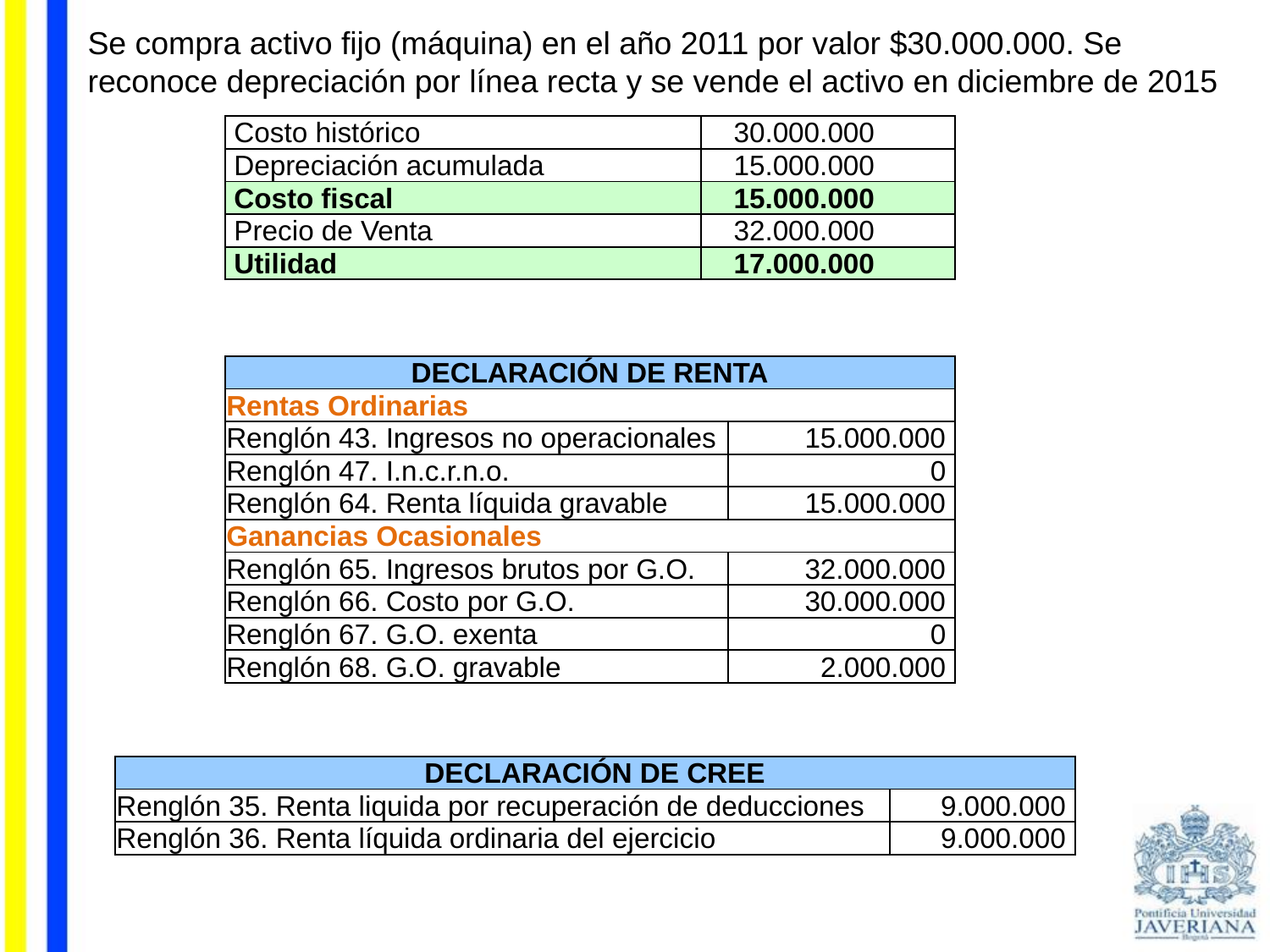

Se compra activo fijo (máquina) en el año 2011 por valor $30.000.000. Se reconoce depreciación por línea recta y se vende el activo en diciembre de 2015
| Costo histórico | 30.000.000 |
| --- | --- |
| Depreciación acumulada | 15.000.000 |
| Costo fiscal | 15.000.000 |
| Precio de Venta | 32.000.000 |
| Utilidad | 17.000.000 |
| DECLARACIÓN DE RENTA |  |
| --- | --- |
| Rentas Ordinarias |  |
| Renglón 43. Ingresos no operacionales | 15.000.000 |
| Renglón 47. I.n.c.r.n.o. | 0 |
| Renglón 64. Renta líquida gravable | 15.000.000 |
| Ganancias Ocasionales |  |
| Renglón 65. Ingresos brutos por G.O. | 32.000.000 |
| Renglón 66. Costo por G.O. | 30.000.000 |
| Renglón 67. G.O. exenta | 0 |
| Renglón 68. G.O. gravable | 2.000.000 |
| DECLARACIÓN DE CREE |  |
| --- | --- |
| Renglón 35. Renta liquida por recuperación de deducciones | 9.000.000 |
| Renglón 36. Renta líquida ordinaria del ejercicio | 9.000.000 |